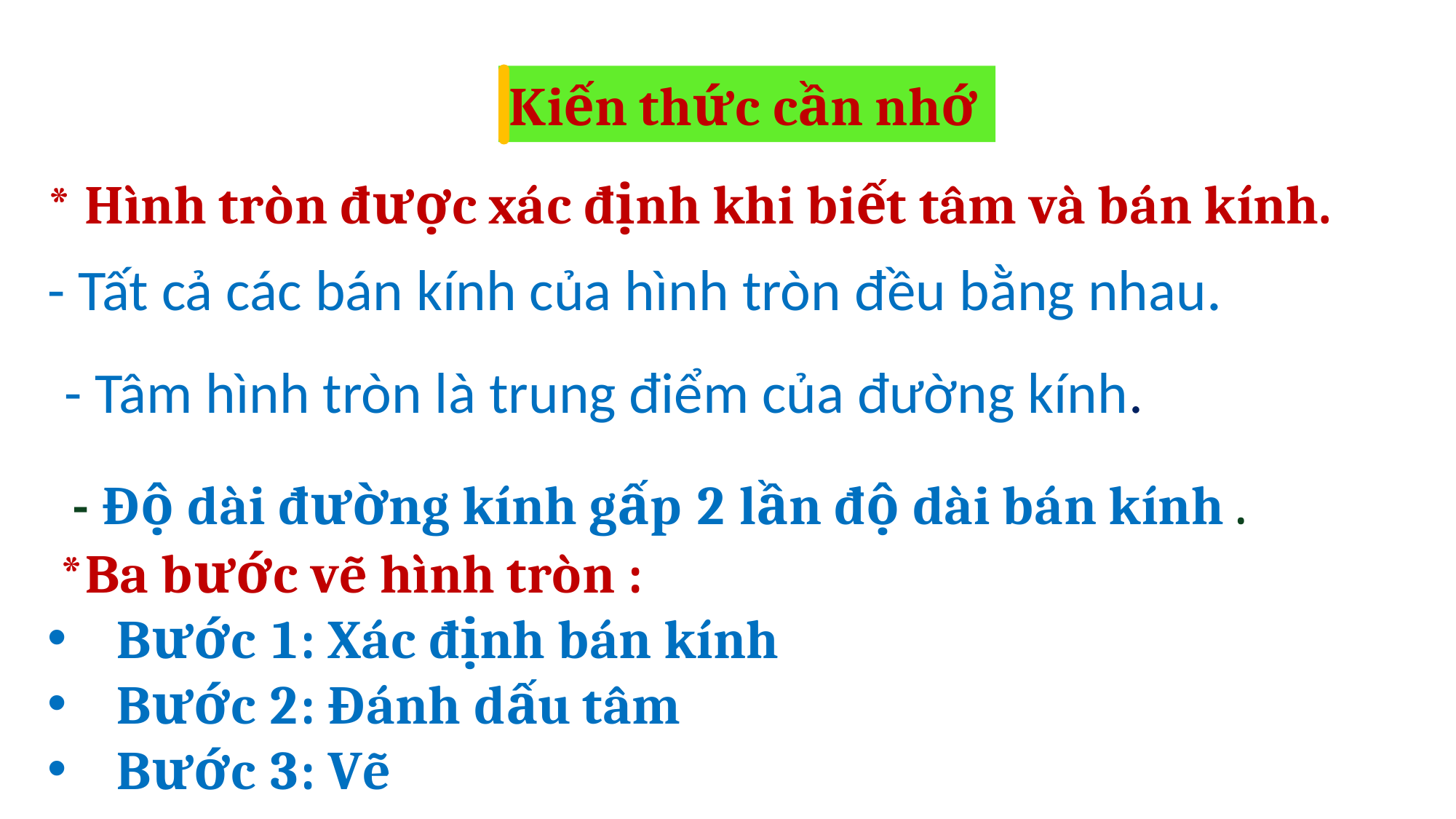

Kiến thức cần nhớ
* Hình tròn được xác định khi biết tâm và bán kính.
- Tất cả các bán kính của hình tròn đều bằng nhau.
- Tâm hình tròn là trung điểm của đường kính.
- Độ dài đường kính gấp 2 lần độ dài bán kính .
 *Ba bước vẽ hình tròn :
Bước 1: Xác định bán kính
Bước 2: Đánh dấu tâm
Bước 3: Vẽ